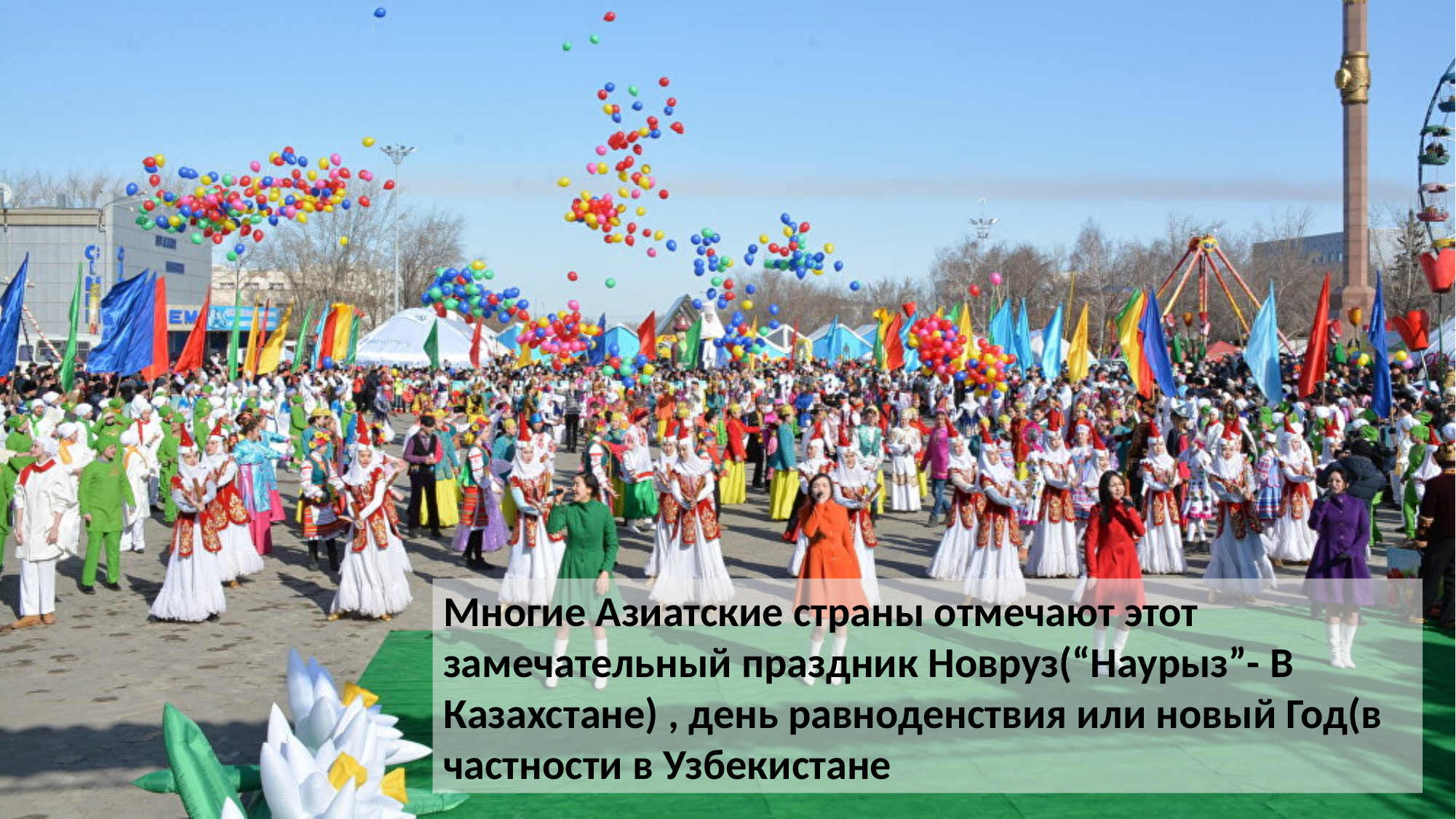

Многие Азиатские страны отмечают этот замечательный праздник Новруз(“Наурыз”- В Казахстане) , день равноденствия или новый Год(в частности в Узбекистане